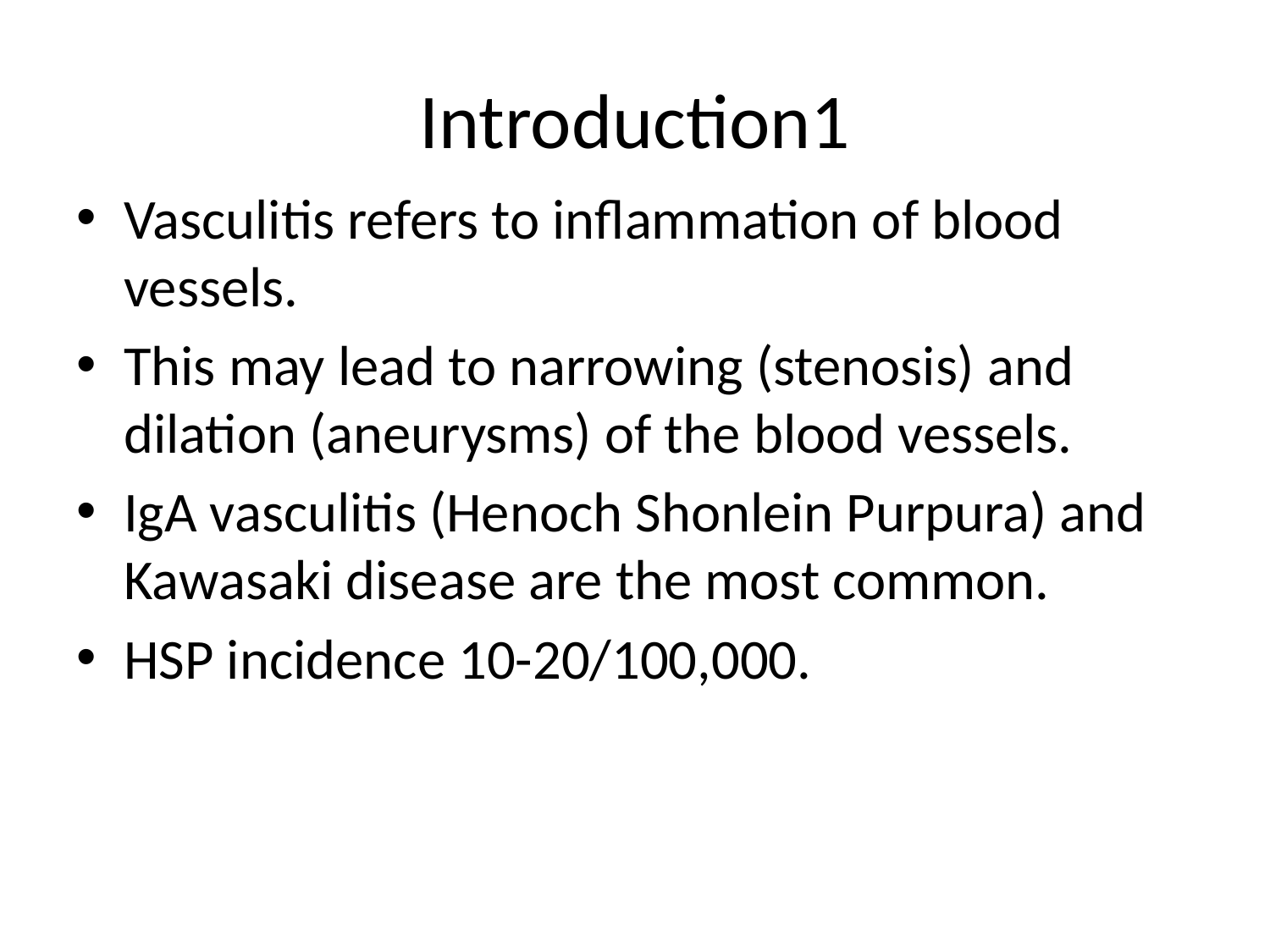

# Introduction1
Vasculitis refers to inflammation of blood vessels.
This may lead to narrowing (stenosis) and dilation (aneurysms) of the blood vessels.
IgA vasculitis (Henoch Shonlein Purpura) and Kawasaki disease are the most common.
HSP incidence 10-20/100,000.